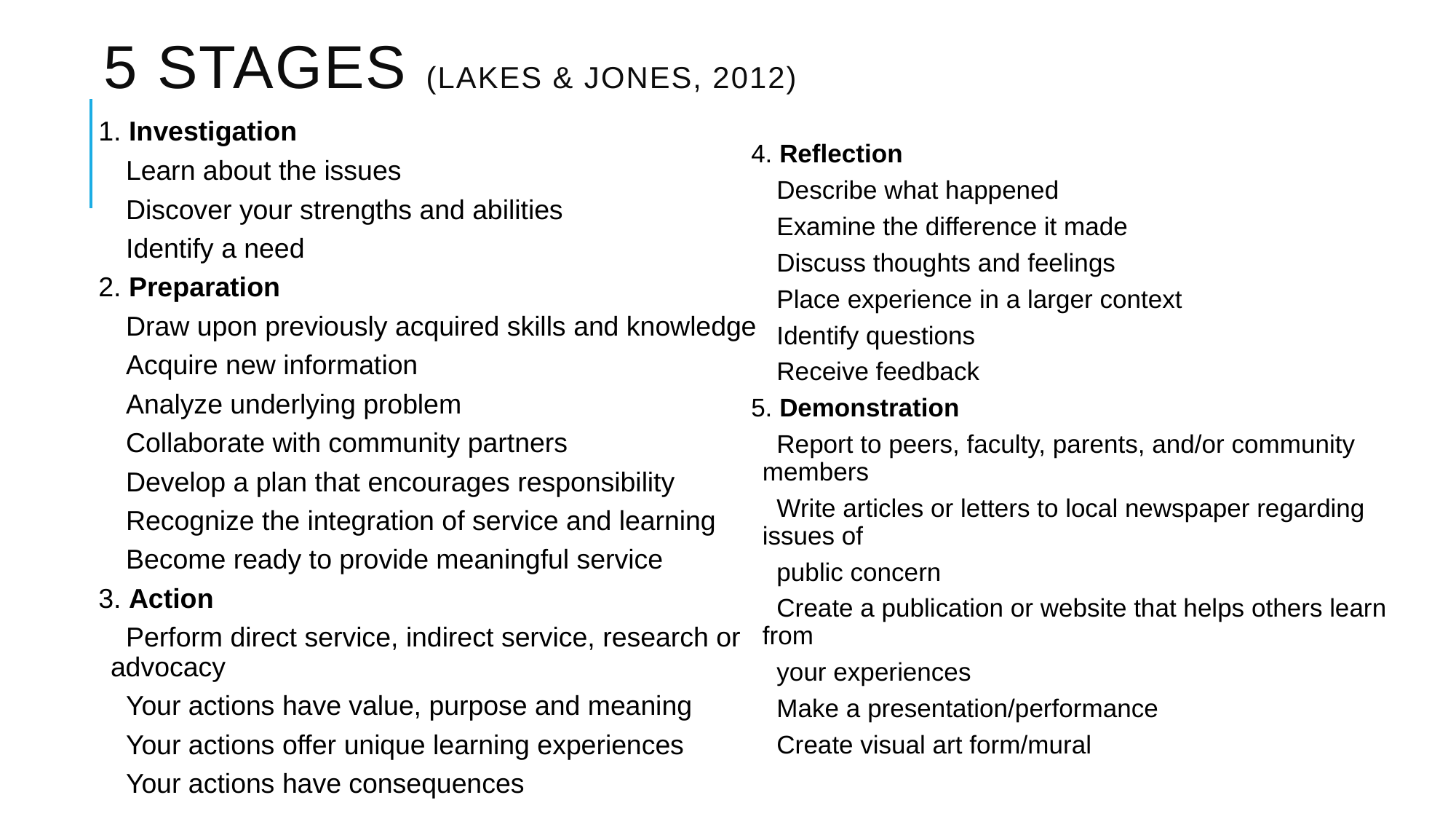

# 5 stages (lakes & Jones, 2012)
1. Investigation
  Learn about the issues
  Discover your strengths and abilities
  Identify a need
2. Preparation
  Draw upon previously acquired skills and knowledge
  Acquire new information
  Analyze underlying problem
  Collaborate with community partners
  Develop a plan that encourages responsibility
  Recognize the integration of service and learning
  Become ready to provide meaningful service
3. Action
  Perform direct service, indirect service, research or advocacy
  Your actions have value, purpose and meaning
  Your actions offer unique learning experiences
  Your actions have consequences

4. Reflection
  Describe what happened
  Examine the difference it made
  Discuss thoughts and feelings
  Place experience in a larger context
  Identify questions
  Receive feedback
5. Demonstration
  Report to peers, faculty, parents, and/or community members
  Write articles or letters to local newspaper regarding issues of
  public concern
  Create a publication or website that helps others learn from
  your experiences
  Make a presentation/performance
  Create visual art form/mural